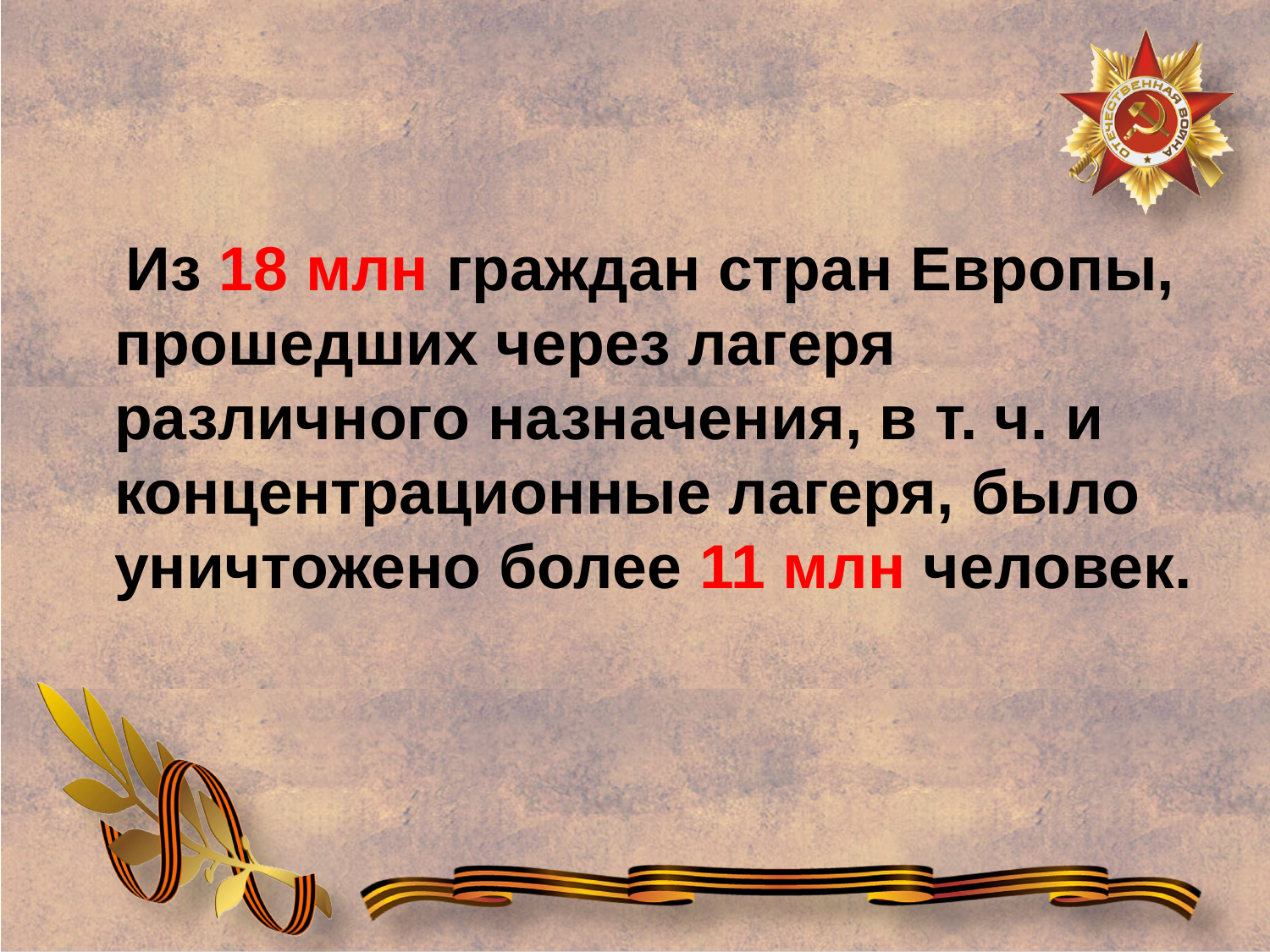

#
    Из 18 млн граждан стран Европы, прошедших через лагеря различного назначения, в т. ч. и концентрационные лагеря, было уничтожено более 11 млн человек.